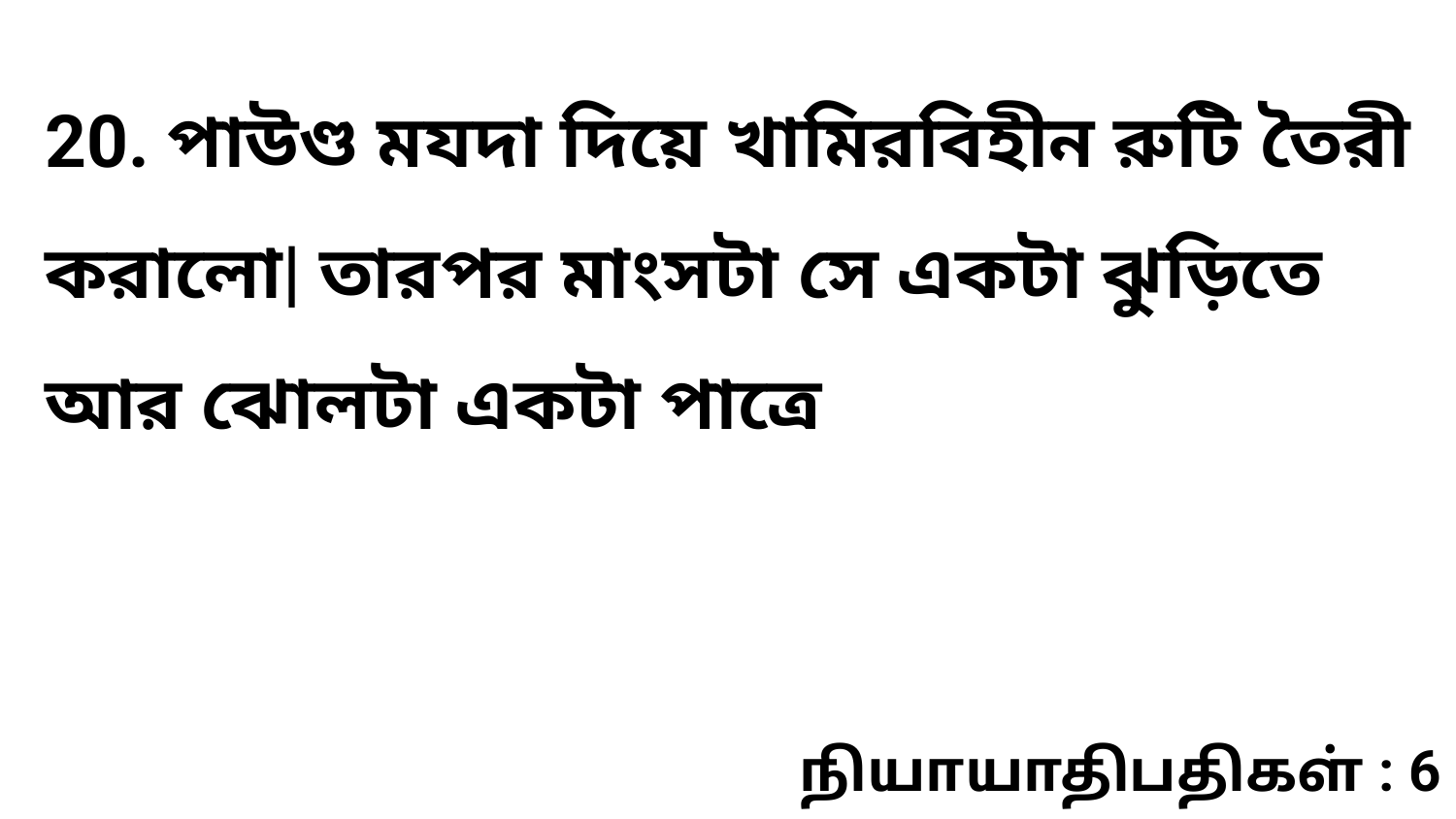

20. পাউণ্ড মযদা দিয়ে খামিরবিহীন রুটি তৈরী করালো| তারপর মাংসটা সে একটা ঝুড়িতে আর ঝোলটা একটা পাত্রে
நியாயாதிபதிகள் : 6